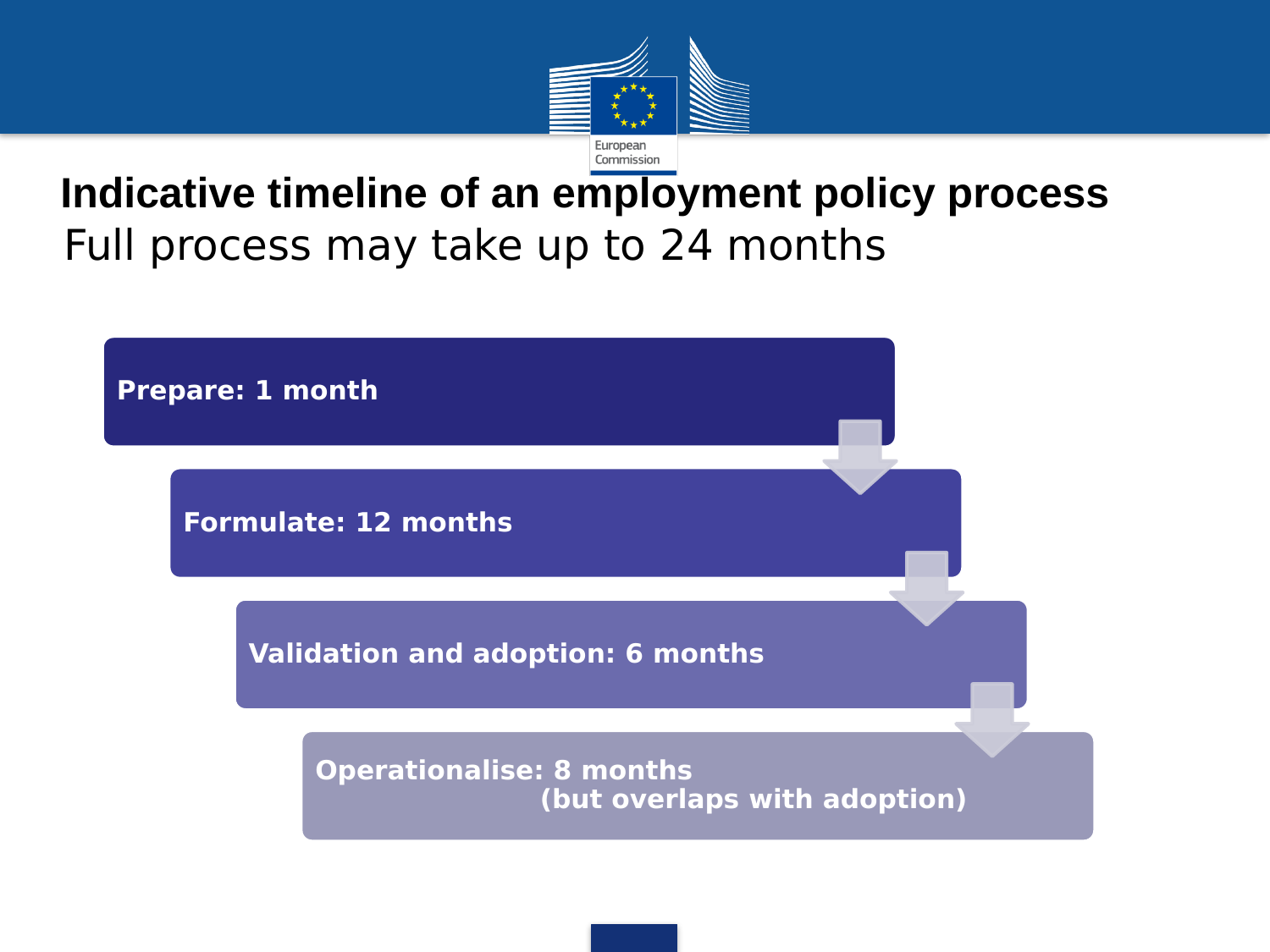

Indicative timeline of an employment policy process
Full process may take up to 24 months
Prepare: 1 month
Formulate: 12 months
Validation and adoption: 6 months
Operationalise: 8 months
(but overlaps with adoption)